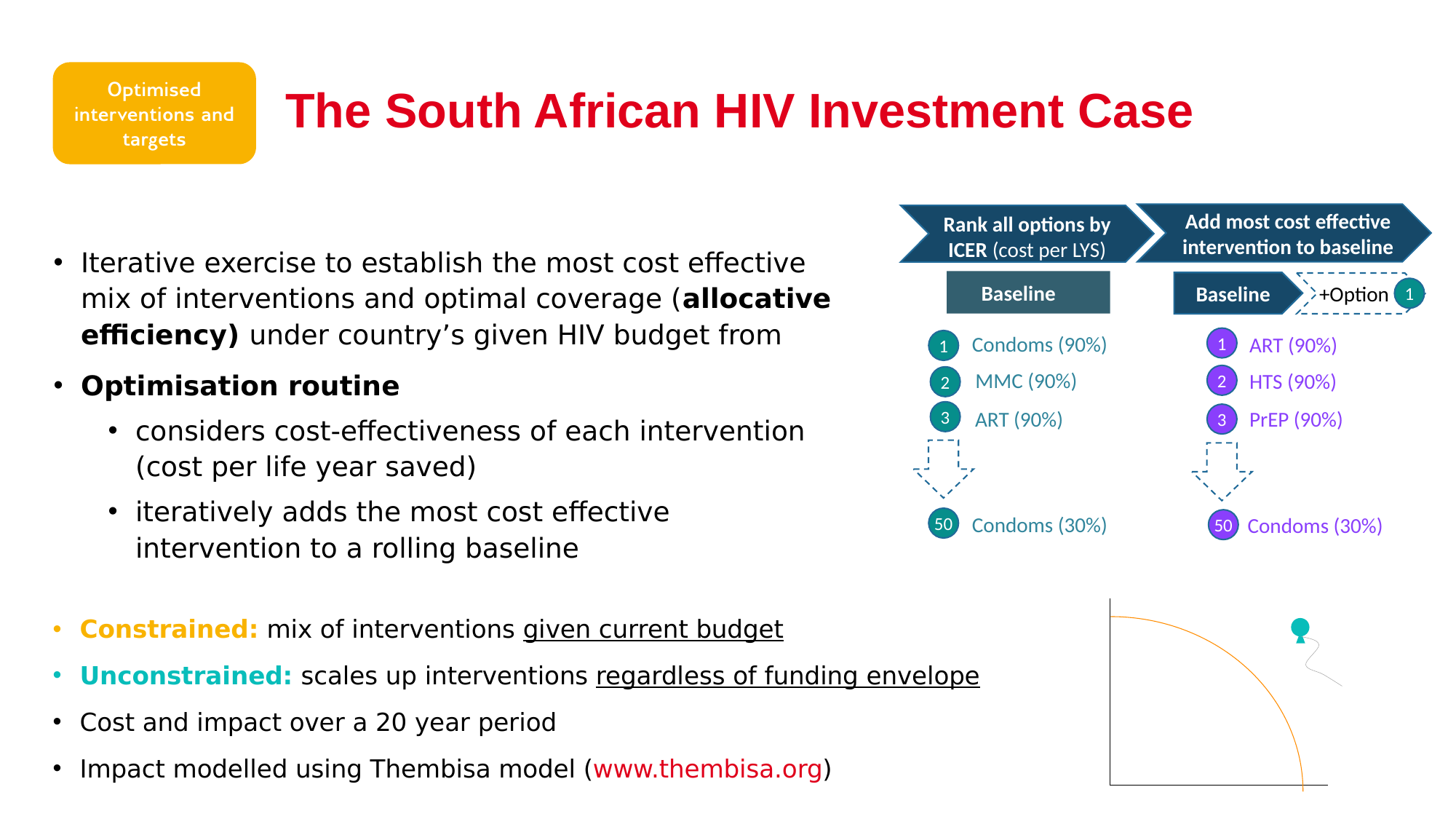

# The South African HIV Investment Case
Optimised interventions and targets
Add most cost effective intervention to baseline
Rank all options by ICER (cost per LYS)
Iterative exercise to establish the most cost effective mix of interventions and optimal coverage (allocative efficiency) under country’s given HIV budget from
Optimisation routine
considers cost-effectiveness of each intervention (cost per life year saved)
iteratively adds the most cost effective intervention to a rolling baseline

Baseline
Baseline
+Option
1
Condoms (90%)
ART (90%)
1
1
MMC (90%)
HTS (90%)
2
2
ART (90%)
PrEP (90%)
3
3

Condoms (30%)
Condoms (30%)
50
50
Constrained: mix of interventions given current budget
Unconstrained: scales up interventions regardless of funding envelope
Cost and impact over a 20 year period
Impact modelled using Thembisa model (www.thembisa.org)